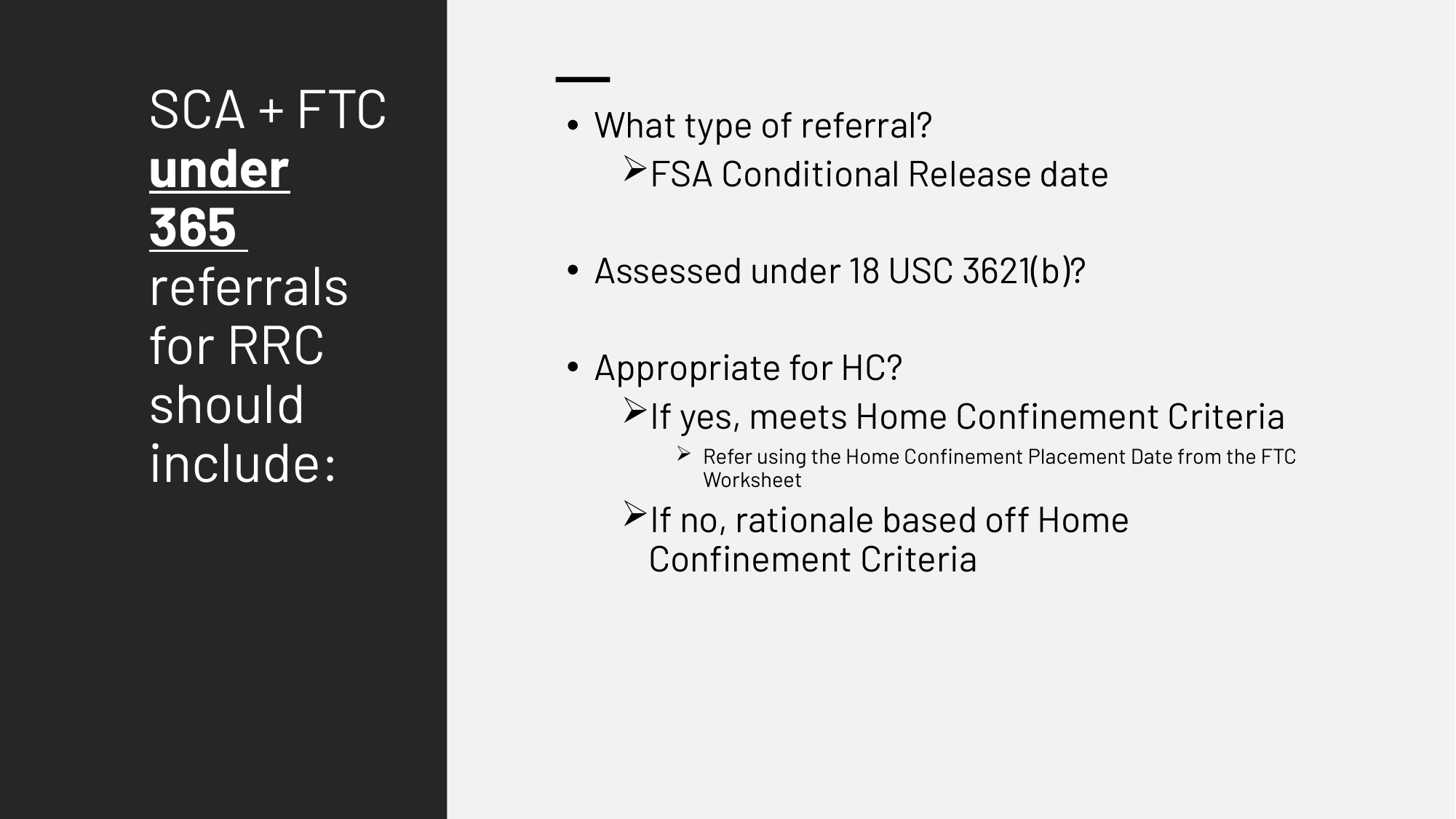

# SCA + FTC under 365 referrals for RRC should include:

What type of referral?
FSA Conditional Release date

Assessed under 18 USC 3621(b)?

Appropriate for HC?
If yes, meets Home Confinement Criteria
Refer using the Home Confinement Placement Date from the FTC Worksheet
If no, rationale based off Home Confinement Criteria